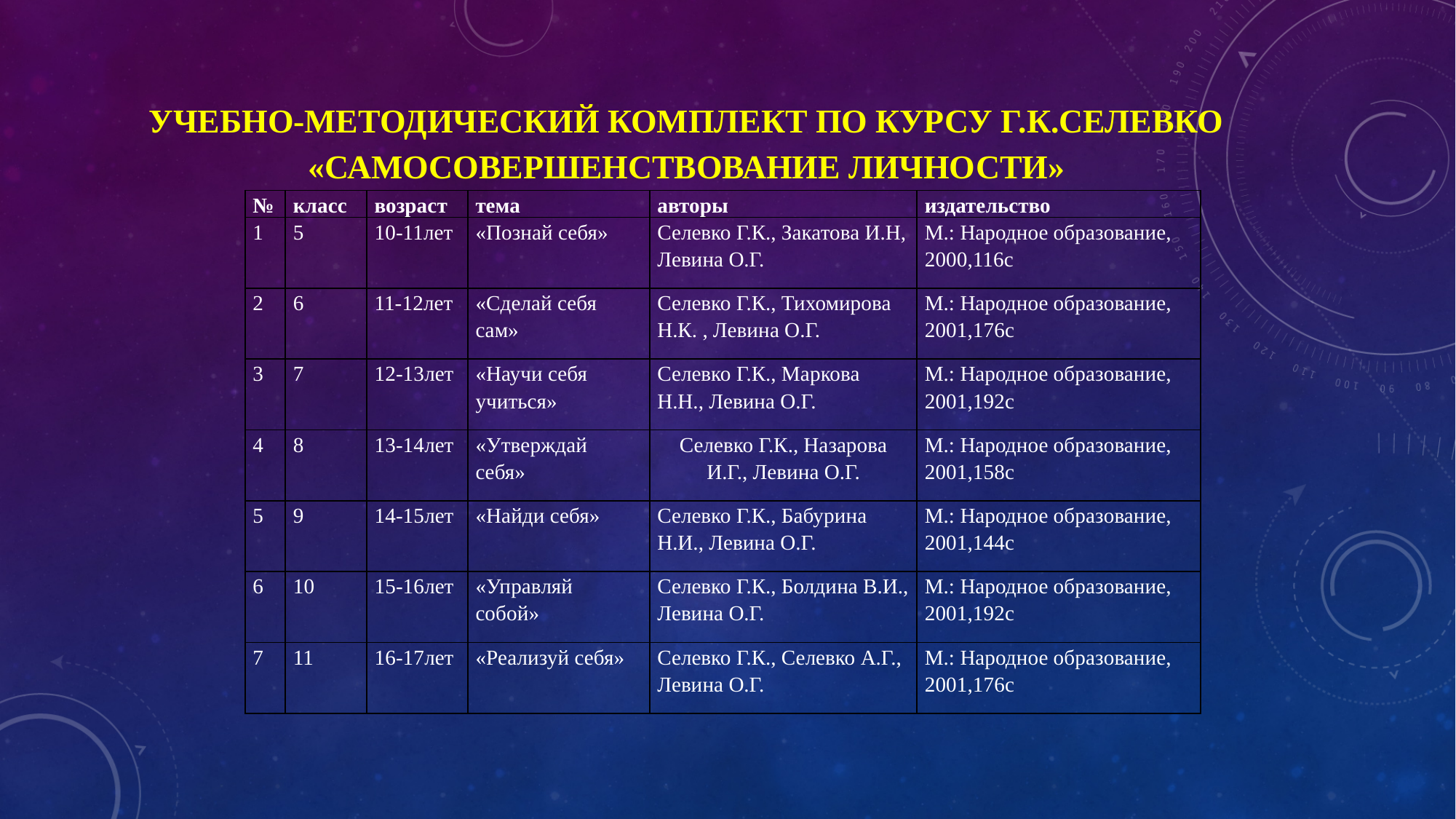

# Учебно-методический комплект по курсу Г.К.Селевко «Самосовершенствование личности»
| № | класс | возраст | тема | авторы | издательство |
| --- | --- | --- | --- | --- | --- |
| 1 | 5 | 10-11лет | «Познай себя» | Селевко Г.К., Закатова И.Н, Левина О.Г. | М.: Народное образование, 2000,116с |
| 2 | 6 | 11-12лет | «Сделай себя сам» | Селевко Г.К., Тихомирова Н.К. , Левина О.Г. | М.: Народное образование, 2001,176с |
| 3 | 7 | 12-13лет | «Научи себя учиться» | Селевко Г.К., Маркова Н.Н., Левина О.Г. | М.: Народное образование, 2001,192с |
| 4 | 8 | 13-14лет | «Утверждай себя» | Селевко Г.К., Назарова И.Г., Левина О.Г. | М.: Народное образование, 2001,158с |
| 5 | 9 | 14-15лет | «Найди себя» | Селевко Г.К., Бабурина Н.И., Левина О.Г. | М.: Народное образование, 2001,144с |
| 6 | 10 | 15-16лет | «Управляй собой» | Селевко Г.К., Болдина В.И., Левина О.Г. | М.: Народное образование, 2001,192с |
| 7 | 11 | 16-17лет | «Реализуй себя» | Селевко Г.К., Селевко А.Г., Левина О.Г. | М.: Народное образование, 2001,176с |